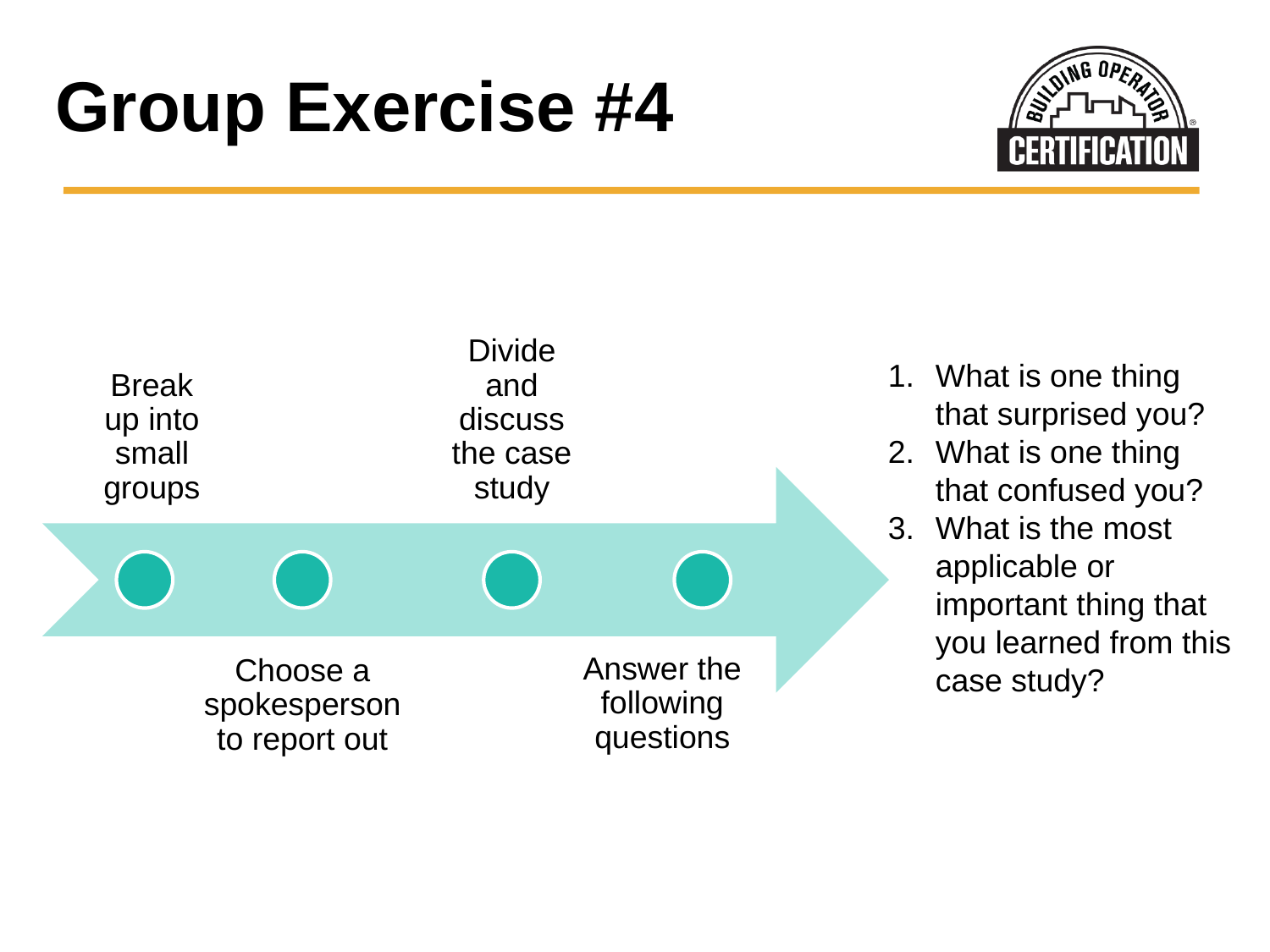

# Group Exercise #4
Break up into small groups
Choose a spokesperson to report out
Divide and discuss the case study
Answer the following questions
What is one thing that surprised you?
What is one thing that confused you?
What is the most applicable or important thing that you learned from this case study?